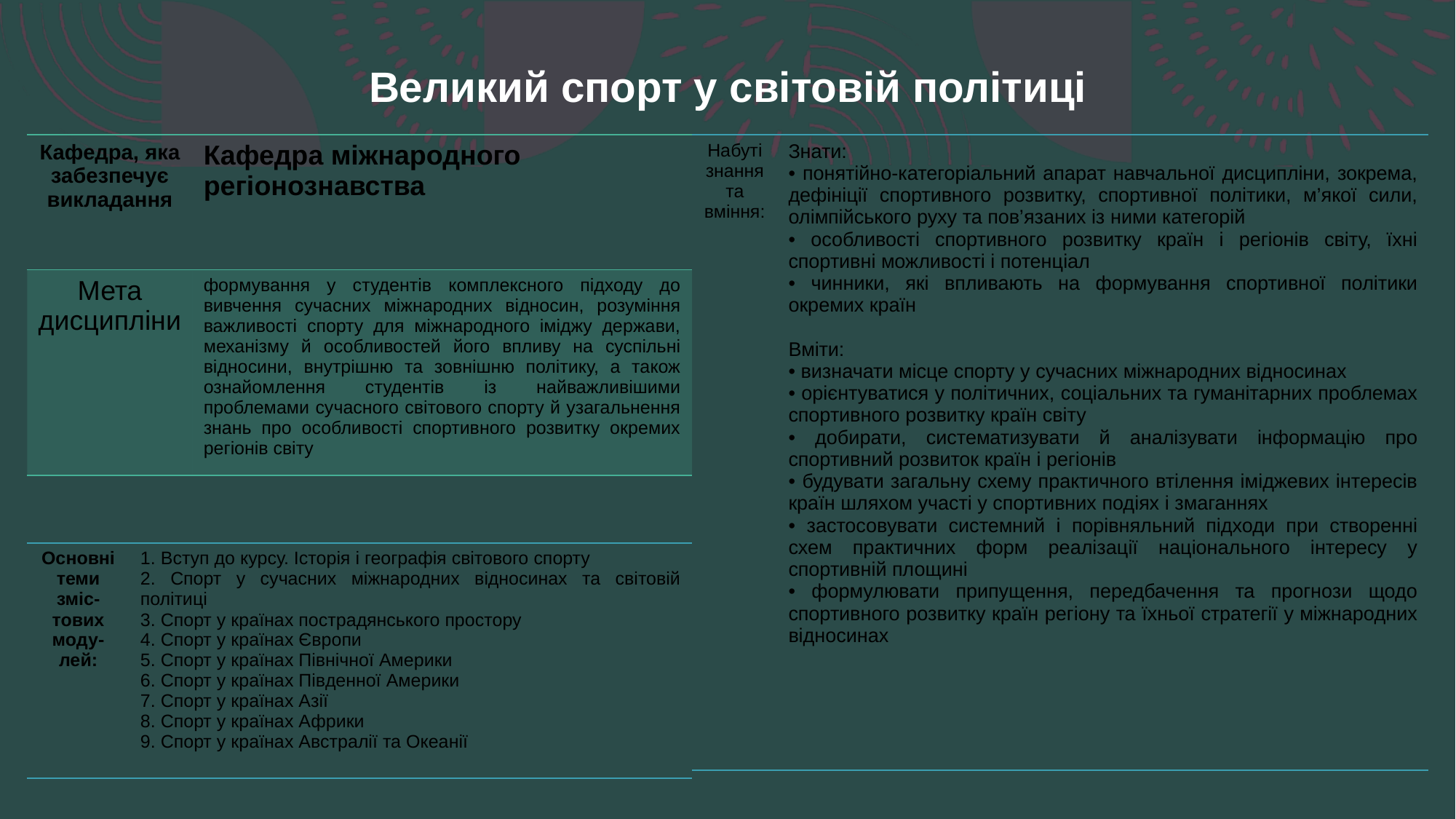

Великий спорт у світовій політиці
| Набуті знання та вміння: | Знати: • понятійно-категоріальний апарат навчальної дисципліни, зокрема, дефініції спортивного розвитку, спортивної політики, м’якої сили, олімпійського руху та пов’язаних із ними категорій • особливості спортивного розвитку країн і регіонів світу, їхні спортивні можливості і потенціал • чинники, які впливають на формування спортивної політики окремих країн Вміти: • визначати місце спорту у сучасних міжнародних відносинах • орієнтуватися у політичних, соціальних та гуманітарних проблемах спортивного розвитку країн світу • добирати, систематизувати й аналізувати інформацію про спортивний розвиток країн і регіонів • будувати загальну схему практичного втілення іміджевих інтересів країн шляхом участі у спортивних подіях і змаганнях • застосовувати системний і порівняльний підходи при створенні схем практичних форм реалізації національного інтересу у спортивній площині • формулювати припущення, передбачення та прогнози щодо спортивного розвитку країн регіону та їхньої стратегії у міжнародних відносинах |
| --- | --- |
| Кафедра, яка забезпечує викладання | Кафедра міжнародного регіонознавства |
| --- | --- |
| Мета дисципліни | формування у студентів комплексного підходу до вивчення сучасних міжнародних відносин, розуміння важливості спорту для міжнародного іміджу держави, механізму й особливостей його впливу на суспільні відносини, внутрішню та зовнішню політику, а також ознайомлення студентів із найважливішими проблемами сучасного світового спорту й узагальнення знань про особливості спортивного розвитку окремих регіонів світу |
| Основні теми зміс-тових моду-лей: | 1. Вступ до курсу. Історія і географія світового спорту 2. Спорт у сучасних міжнародних відносинах та світовій політиці 3. Спорт у країнах пострадянського простору 4. Спорт у країнах Європи 5. Спорт у країнах Північної Америки 6. Спорт у країнах Південної Америки 7. Спорт у країнах Азії 8. Спорт у країнах Африки 9. Спорт у країнах Австралії та Океанії |
| --- | --- |